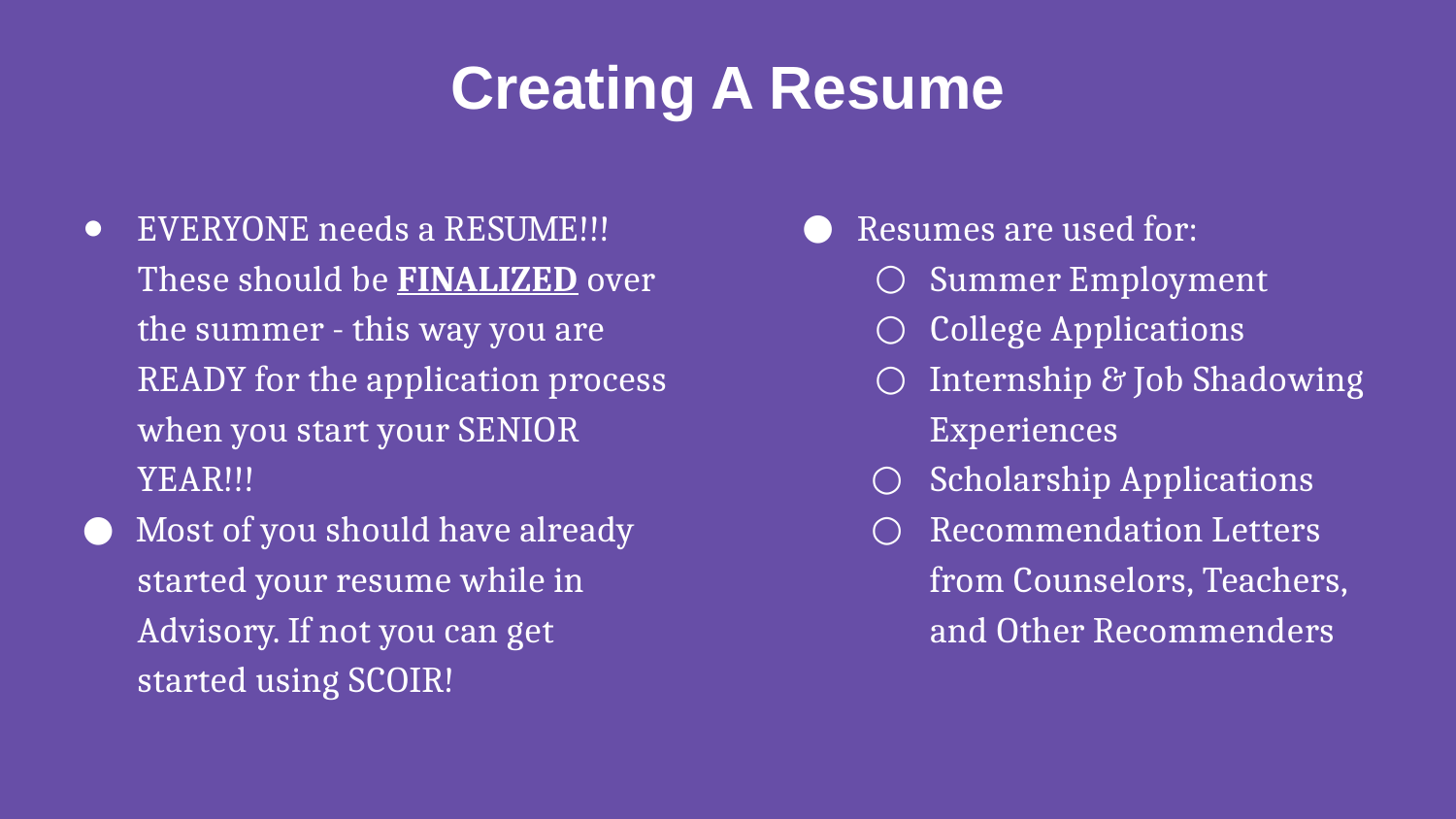

# Creating A Resume
EVERYONE needs a RESUME!!! These should be FINALIZED over the summer - this way you are READY for the application process when you start your SENIOR YEAR!!!
Most of you should have already started your resume while in Advisory. If not you can get started using SCOIR!
Resumes are used for:
Summer Employment
College Applications
Internship & Job Shadowing Experiences
Scholarship Applications
Recommendation Letters from Counselors, Teachers, and Other Recommenders